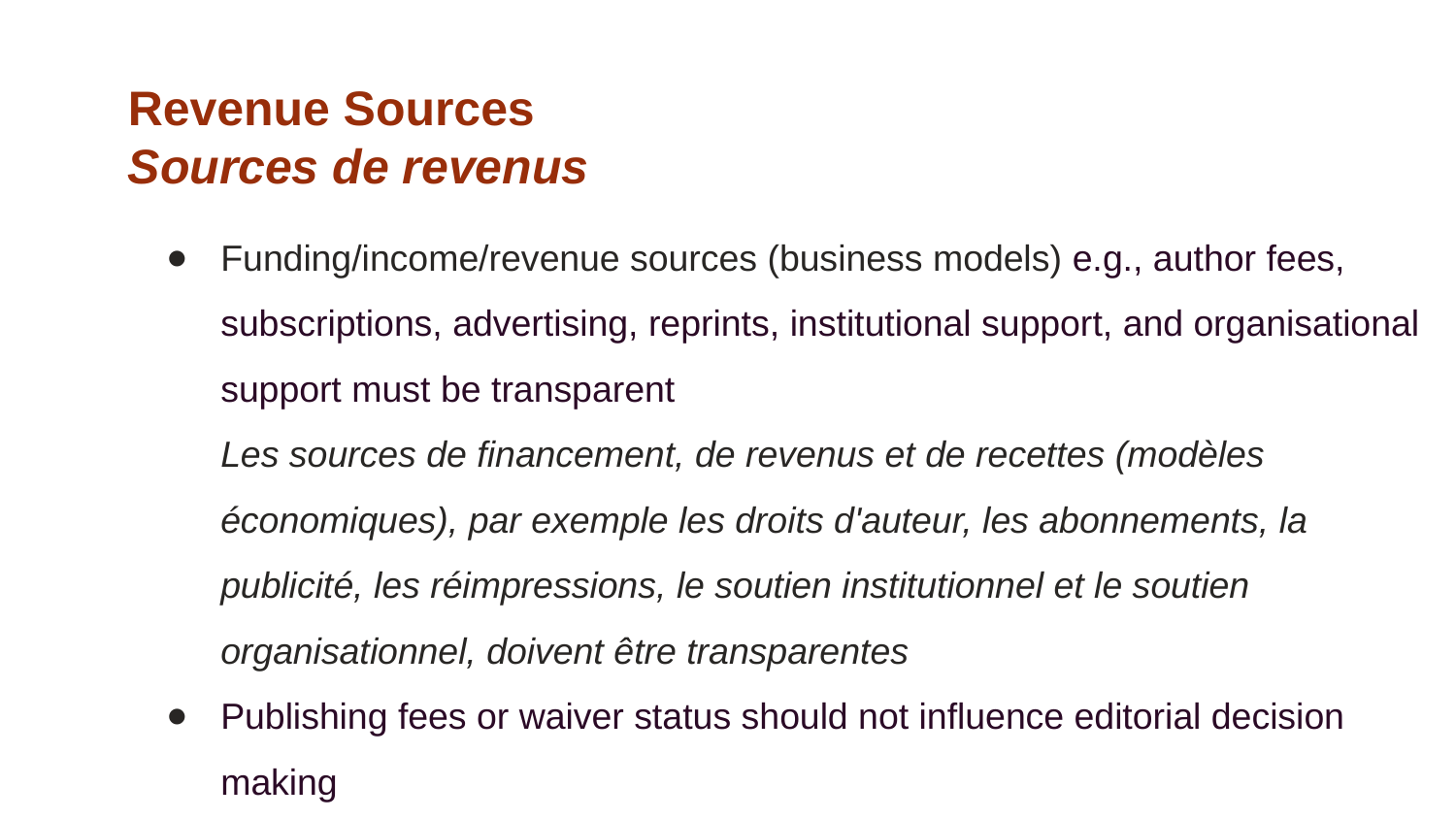

# Revenue Sources Sources de revenus
Funding/income/revenue sources (business models) e.g., author fees, subscriptions, advertising, reprints, institutional support, and organisational support must be transparent
Les sources de financement, de revenus et de recettes (modèles économiques), par exemple les droits d'auteur, les abonnements, la publicité, les réimpressions, le soutien institutionnel et le soutien organisationnel, doivent être transparentes
Publishing fees or waiver status should not influence editorial decision making
Les frais d'édition ou le statut d'exonération ne doivent pas influencer la prise de décision éditoriale